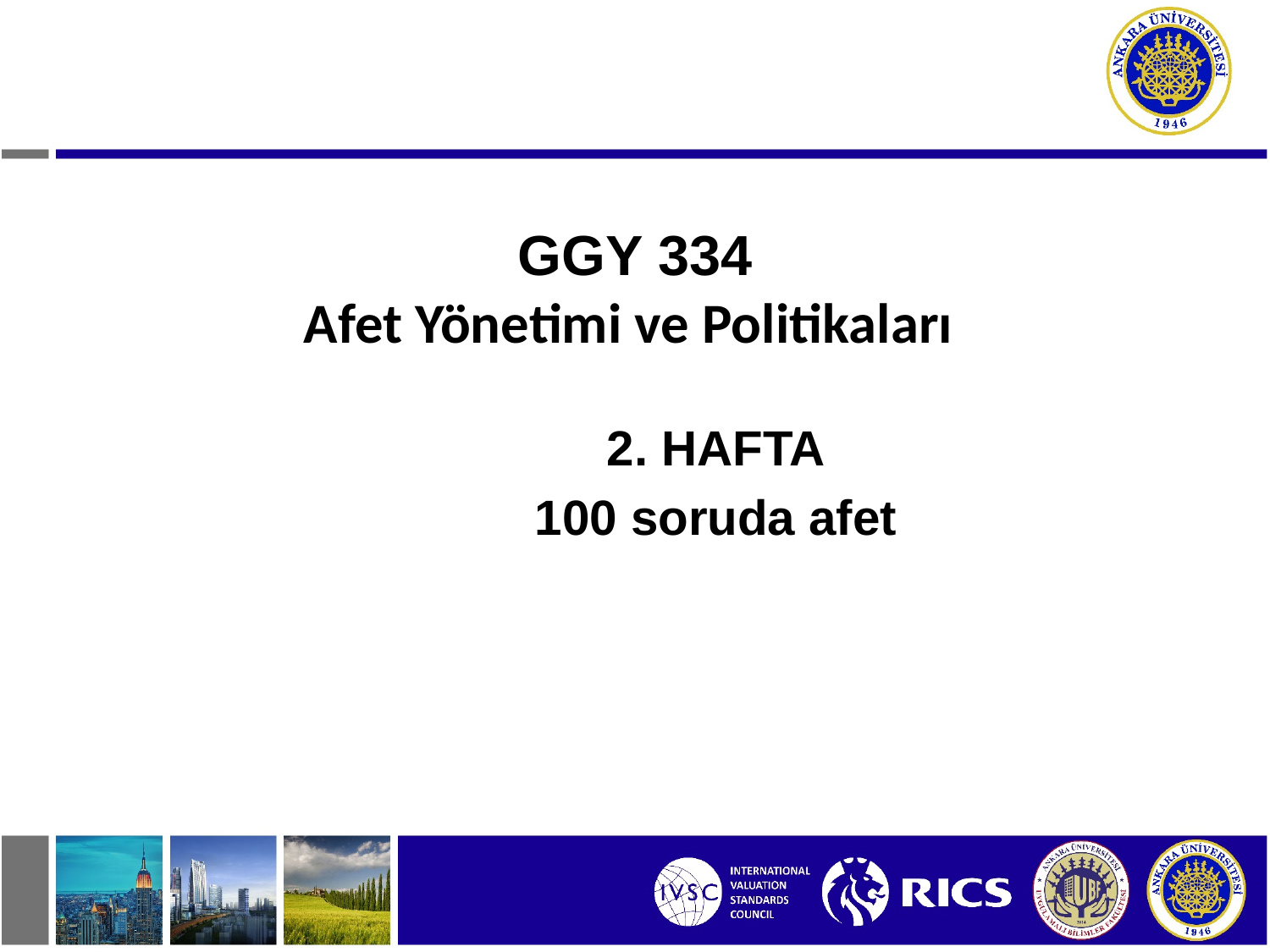

GGY 334
Afet Yönetimi ve Politikaları
2. HAFTA
100 soruda afet